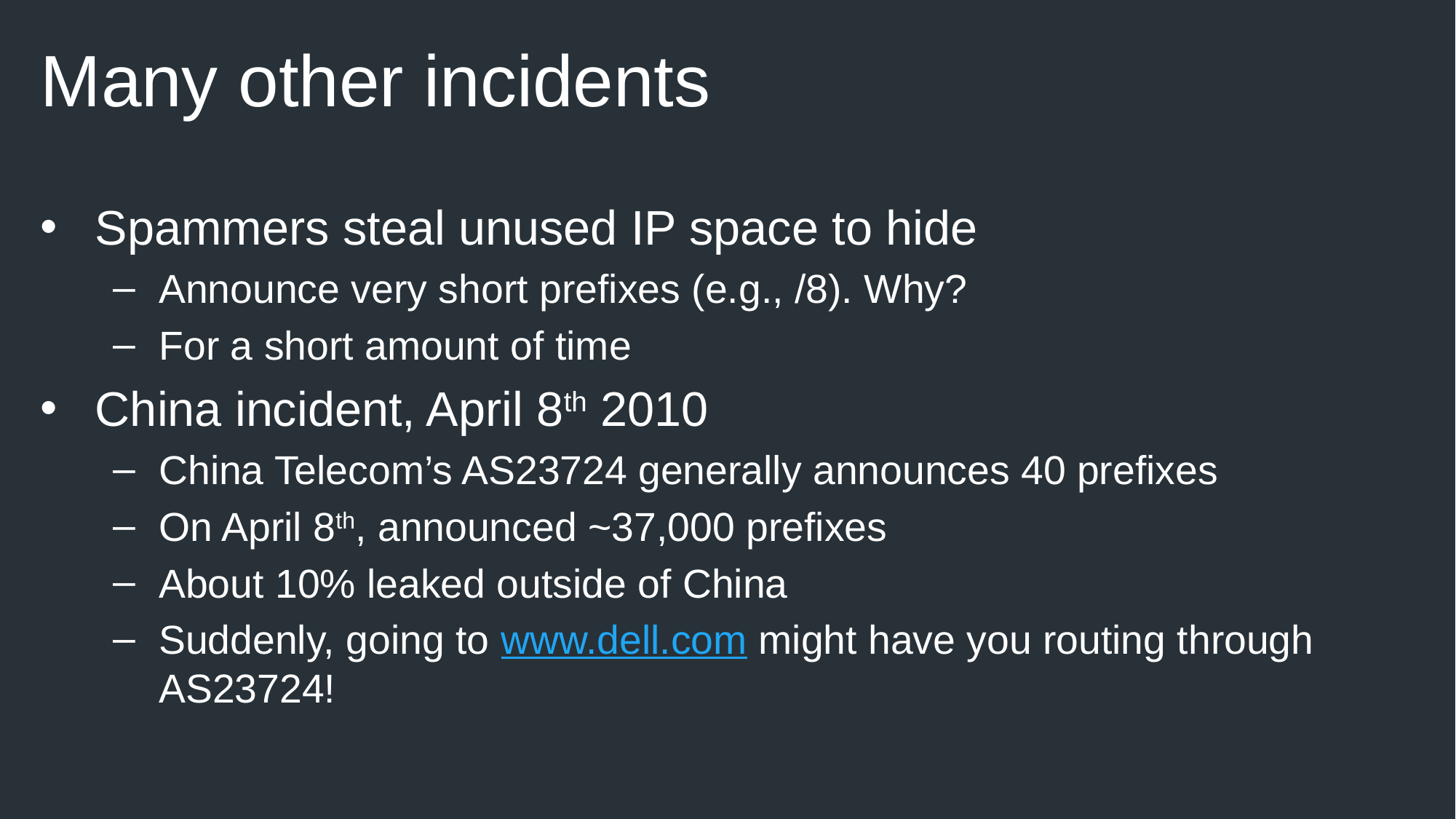

# Many other incidents
Spammers steal unused IP space to hide
Announce very short prefixes (e.g., /8). Why?
For a short amount of time
China incident, April 8th 2010
China Telecom’s AS23724 generally announces 40 prefixes
On April 8th, announced ~37,000 prefixes
About 10% leaked outside of China
Suddenly, going to www.dell.com might have you routing through AS23724!